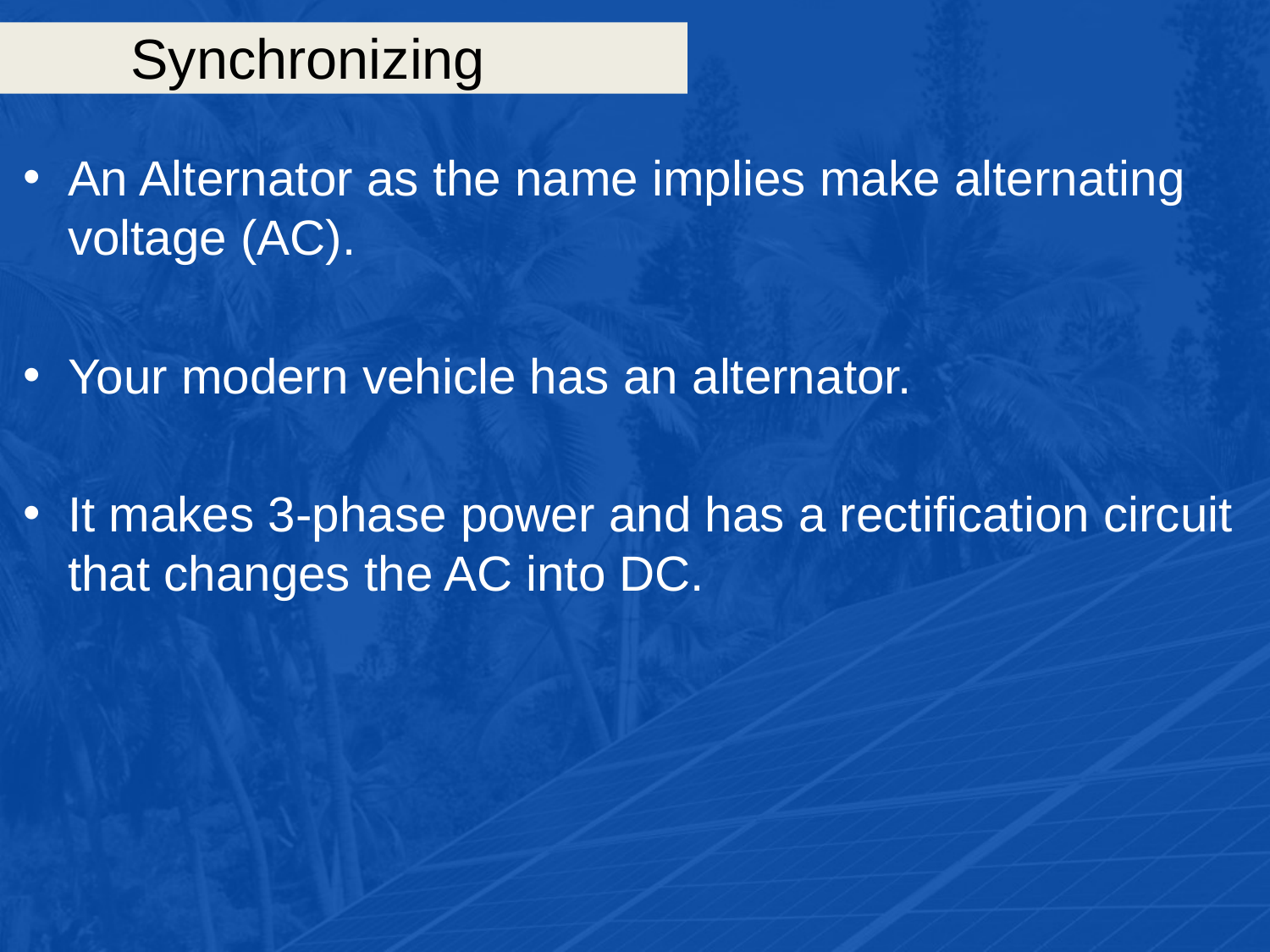

# Synchronizing
An Alternator as the name implies make alternating voltage (AC).

Your modern vehicle has an alternator.

It makes 3-phase power and has a rectification circuit that changes the AC into DC.